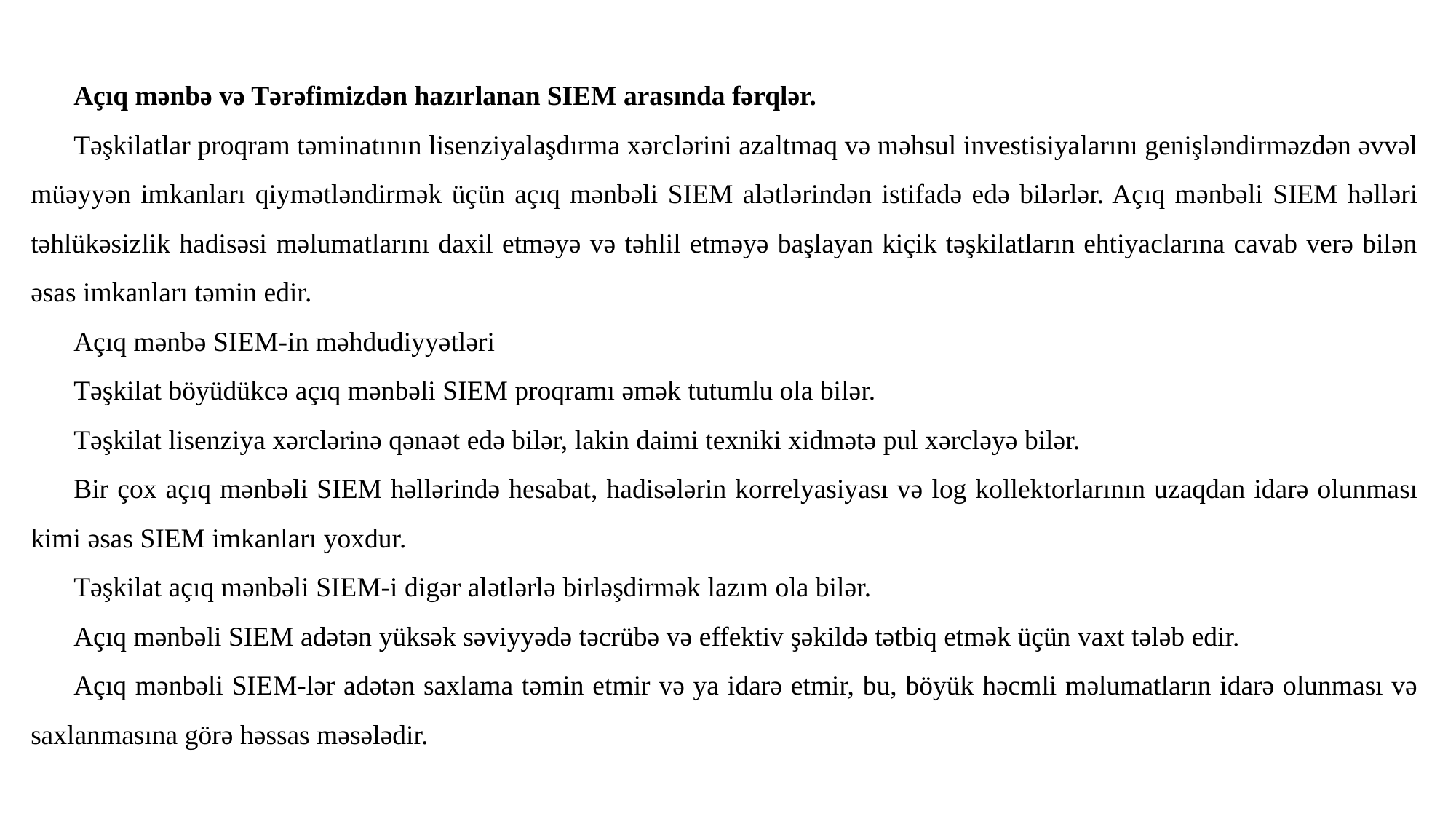

Açıq mənbə və Tərəfimizdən hazırlanan SIEM arasında fərqlər.
Təşkilatlar proqram təminatının lisenziyalaşdırma xərclərini azaltmaq və məhsul investisiyalarını genişləndirməzdən əvvəl müəyyən imkanları qiymətləndirmək üçün açıq mənbəli SIEM alətlərindən istifadə edə bilərlər. Açıq mənbəli SIEM həlləri təhlükəsizlik hadisəsi məlumatlarını daxil etməyə və təhlil etməyə başlayan kiçik təşkilatların ehtiyaclarına cavab verə bilən əsas imkanları təmin edir.
Açıq mənbə SIEM-in məhdudiyyətləri
Təşkilat böyüdükcə açıq mənbəli SIEM proqramı əmək tutumlu ola bilər.
Təşkilat lisenziya xərclərinə qənaət edə bilər, lakin daimi texniki xidmətə pul xərcləyə bilər.
Bir çox açıq mənbəli SIEM həllərində hesabat, hadisələrin korrelyasiyası və log kollektorlarının uzaqdan idarə olunması kimi əsas SIEM imkanları yoxdur.
Təşkilat açıq mənbəli SIEM-i digər alətlərlə birləşdirmək lazım ola bilər.
Açıq mənbəli SIEM adətən yüksək səviyyədə təcrübə və effektiv şəkildə tətbiq etmək üçün vaxt tələb edir.
Açıq mənbəli SIEM-lər adətən saxlama təmin etmir və ya idarə etmir, bu, böyük həcmli məlumatların idarə olunması və saxlanmasına görə həssas məsələdir.